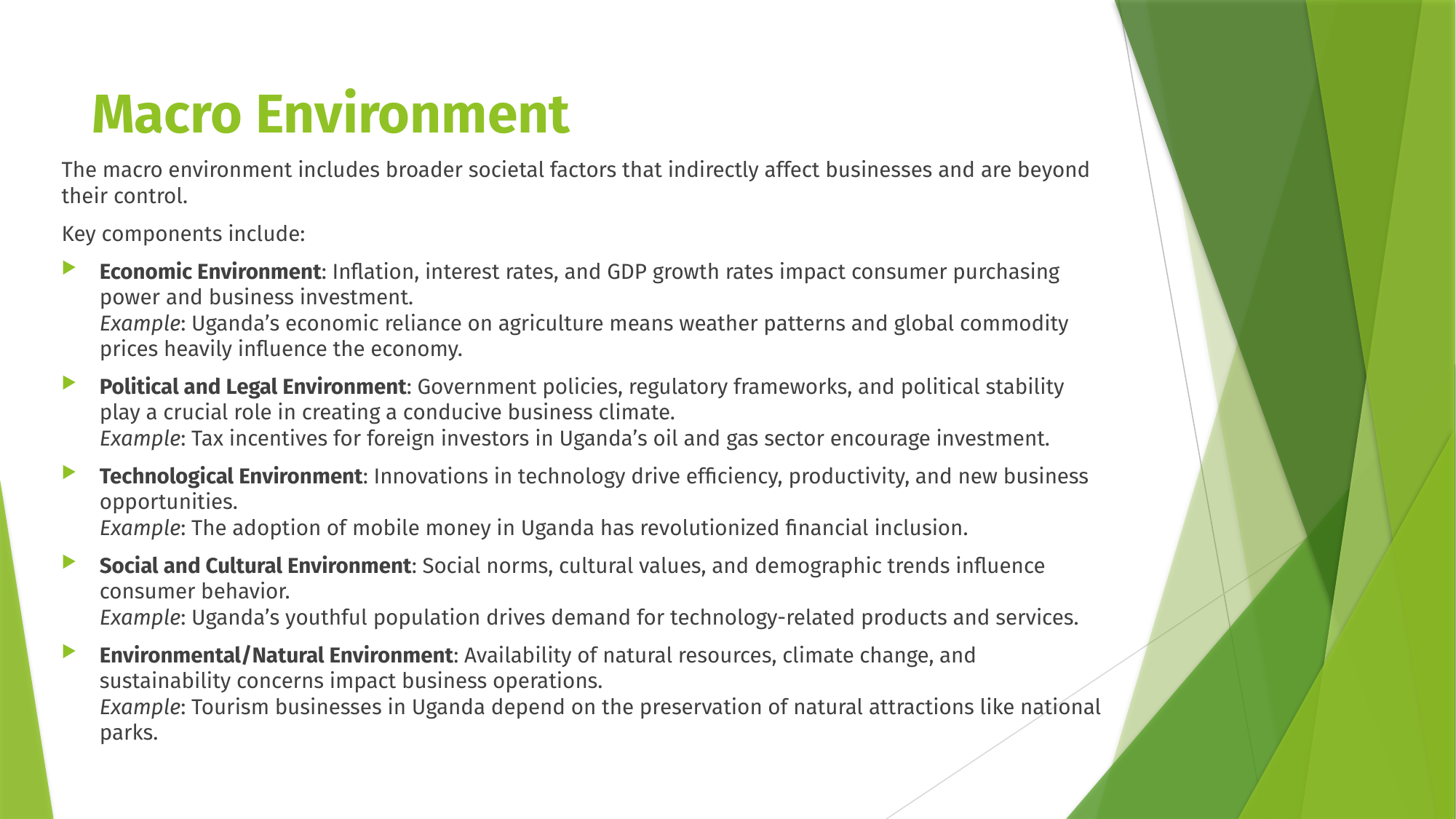

# Macro Environment
The macro environment includes broader societal factors that indirectly affect businesses and are beyond their control.
Key components include:
Economic Environment: Inflation, interest rates, and GDP growth rates impact consumer purchasing power and business investment.
Example: Uganda’s economic reliance on agriculture means weather patterns and global commodity prices heavily influence the economy.
Political and Legal Environment: Government policies, regulatory frameworks, and political stability play a crucial role in creating a conducive business climate.
Example: Tax incentives for foreign investors in Uganda’s oil and gas sector encourage investment.
Technological Environment: Innovations in technology drive efficiency, productivity, and new business opportunities.
Example: The adoption of mobile money in Uganda has revolutionized financial inclusion.
Social and Cultural Environment: Social norms, cultural values, and demographic trends influence consumer behavior.
Example: Uganda’s youthful population drives demand for technology-related products and services.
Environmental/Natural Environment: Availability of natural resources, climate change, and sustainability concerns impact business operations.
Example: Tourism businesses in Uganda depend on the preservation of natural attractions like national parks.